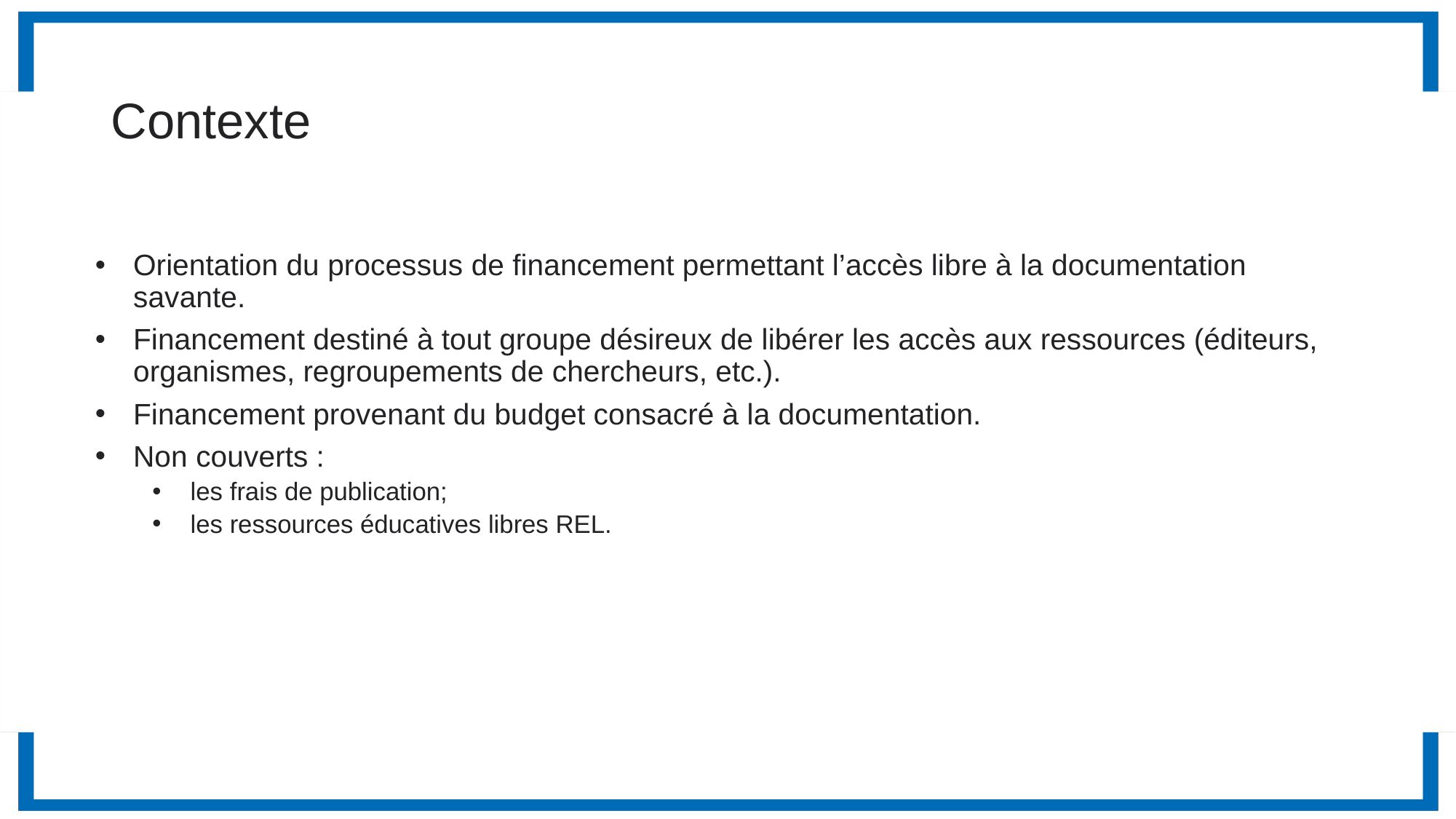

# Contexte
Orientation du processus de financement permettant l’accès libre à la documentation savante.
Financement destiné à tout groupe désireux de libérer les accès aux ressources (éditeurs, organismes, regroupements de chercheurs, etc.).
Financement provenant du budget consacré à la documentation.
Non couverts :
les frais de publication;
les ressources éducatives libres REL.